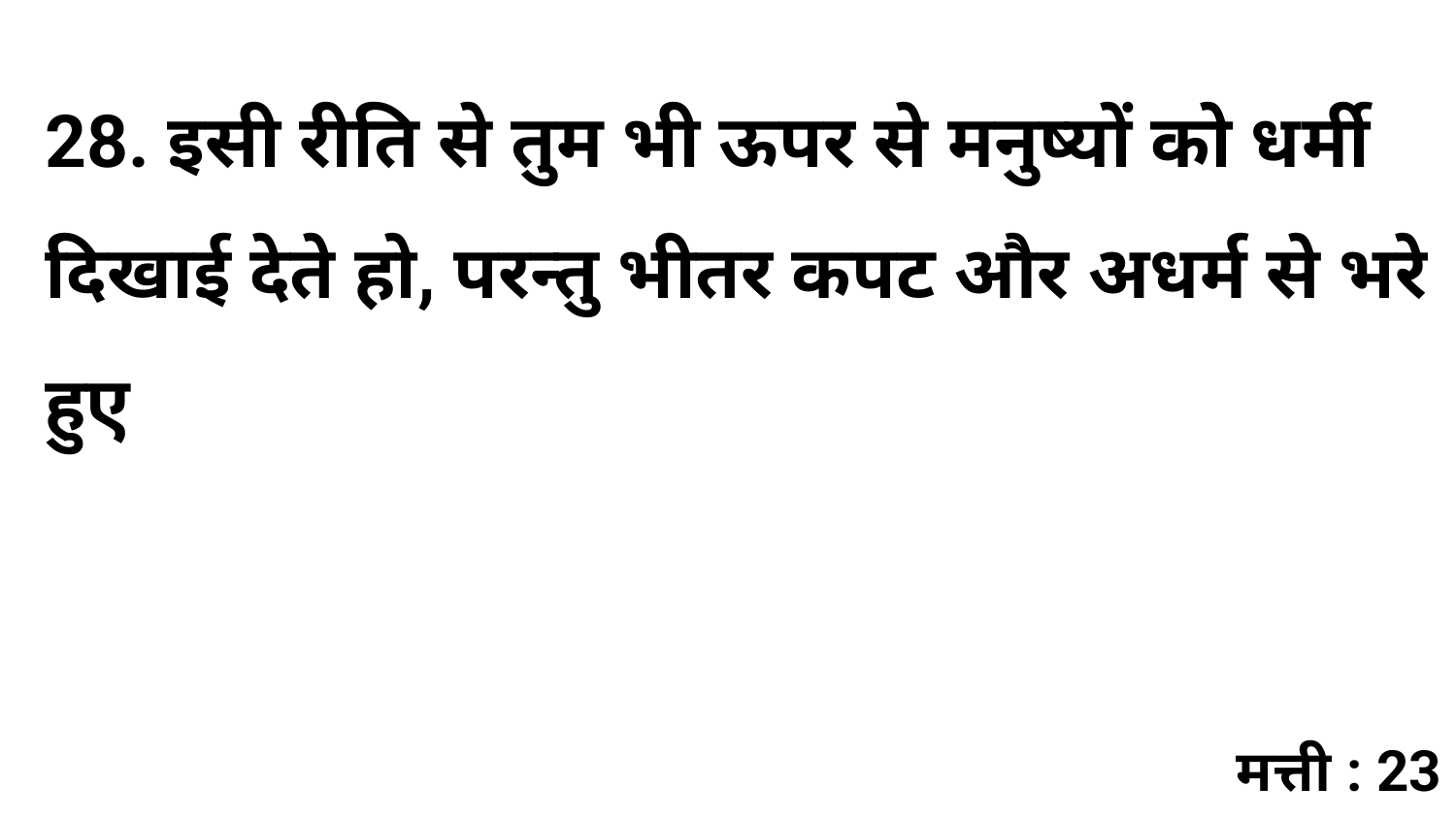

28. इसी रीति से तुम भी ऊपर से मनुष्यों को धर्मी दिखाई देते हो, परन्तु भीतर कपट और अधर्म से भरे हुए
मत्ती : 23